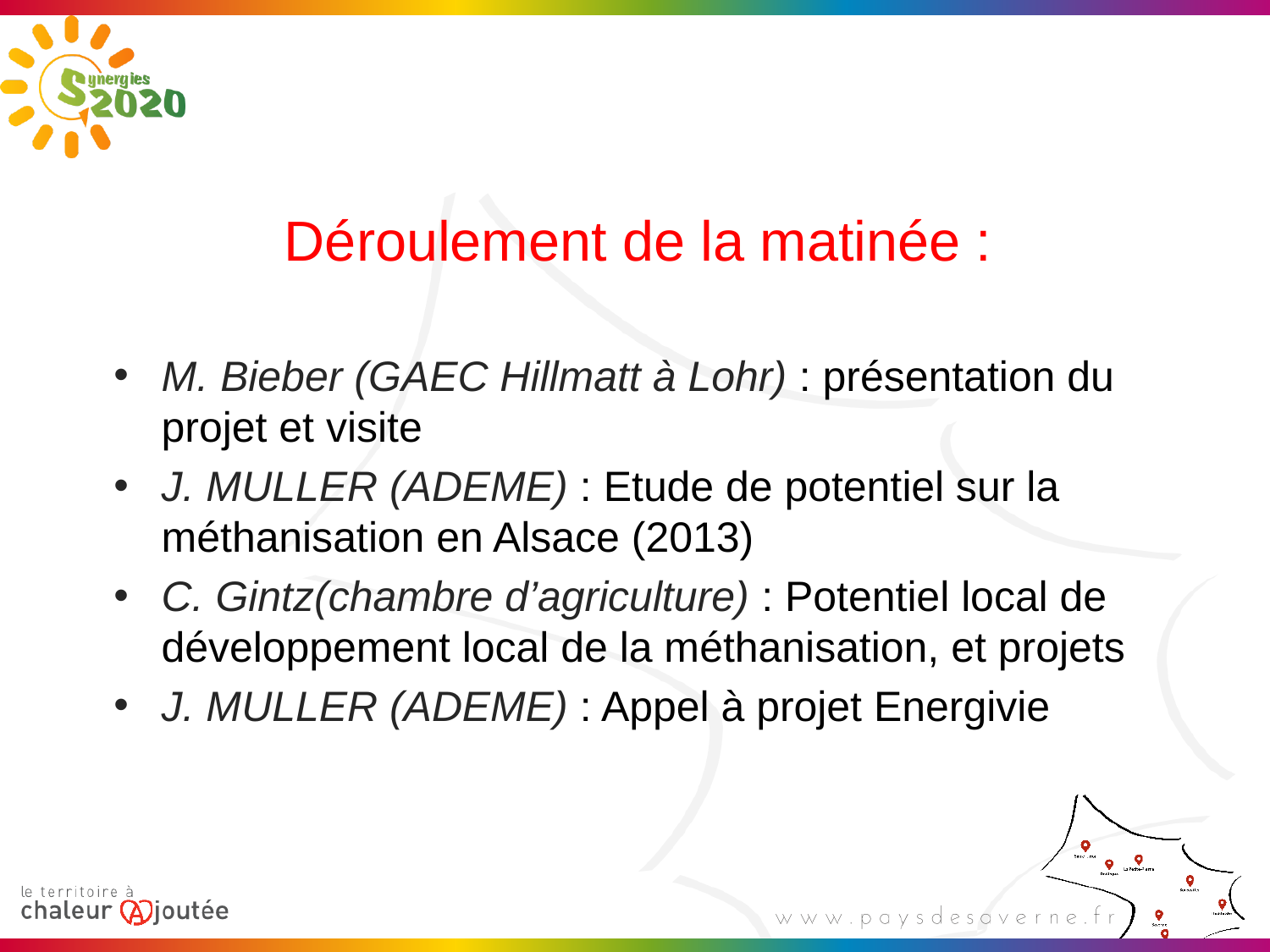

# Déroulement de la matinée :
M. Bieber (GAEC Hillmatt à Lohr) : présentation du projet et visite
J. MULLER (ADEME) : Etude de potentiel sur la méthanisation en Alsace (2013)
C. Gintz(chambre d’agriculture) : Potentiel local de développement local de la méthanisation, et projets
J. MULLER (ADEME) : Appel à projet Energivie